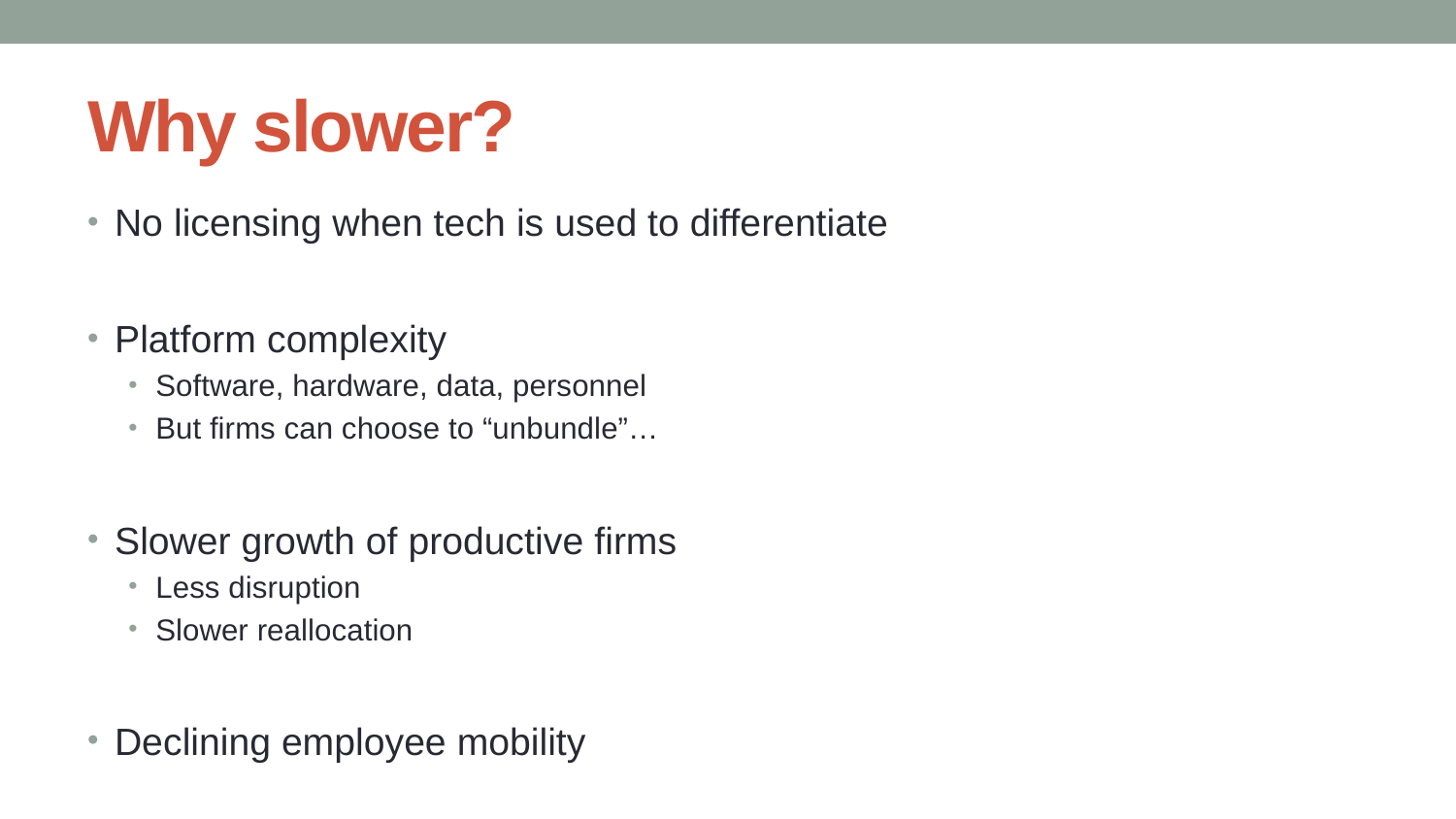

# Why slower?
No licensing when tech is used to differentiate

Platform complexity
Software, hardware, data, personnel
But firms can choose to “unbundle”…

Slower growth of productive firms
Less disruption
Slower reallocation

Declining employee mobility